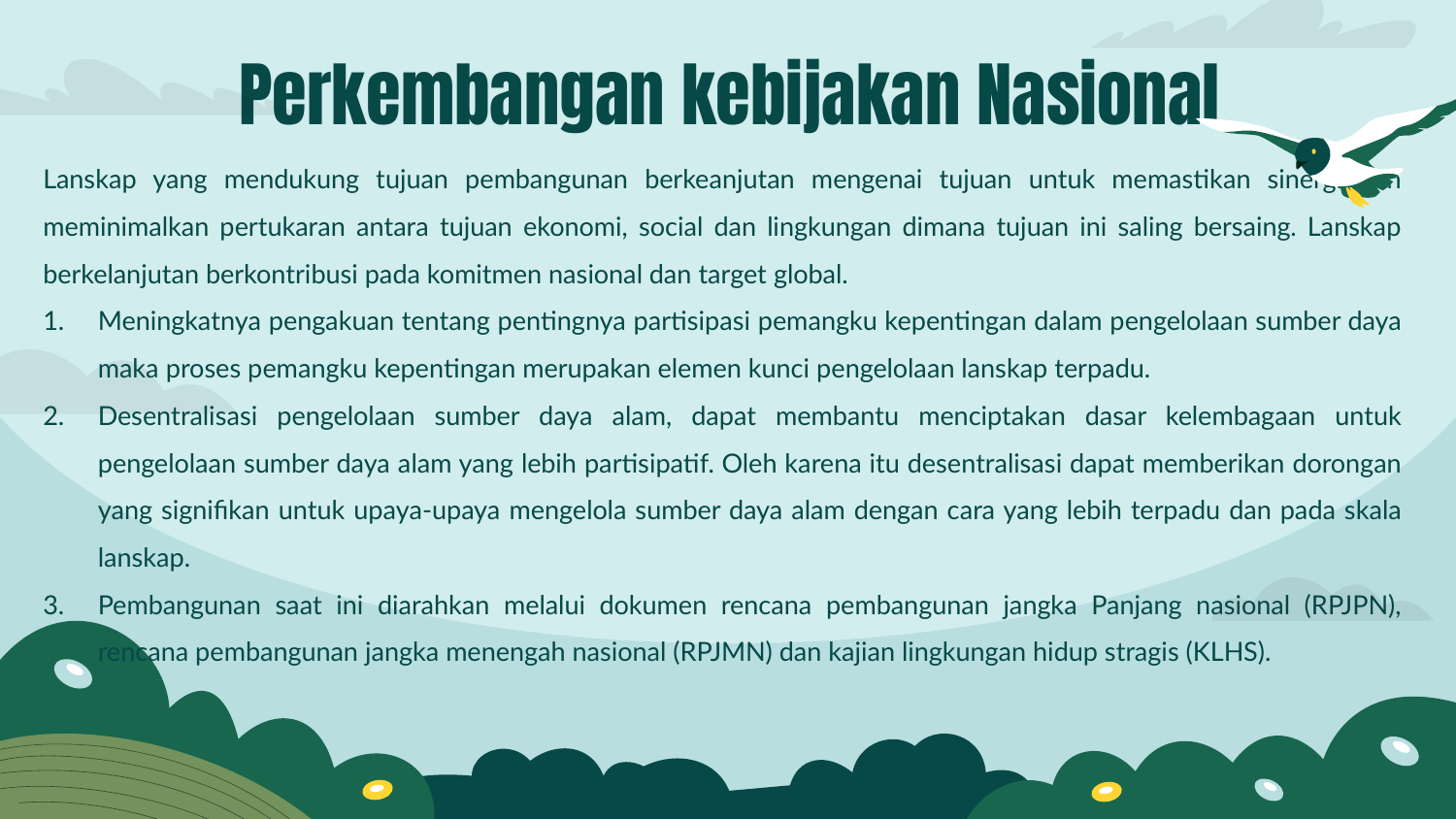

# Perkembangan kebijakan Nasional

Lanskap yang mendukung tujuan pembangunan berkeanjutan mengenai tujuan untuk memastikan sinergi dan meminimalkan pertukaran antara tujuan ekonomi, social dan lingkungan dimana tujuan ini saling bersaing. Lanskap berkelanjutan berkontribusi pada komitmen nasional dan target global.
Meningkatnya pengakuan tentang pentingnya partisipasi pemangku kepentingan dalam pengelolaan sumber daya maka proses pemangku kepentingan merupakan elemen kunci pengelolaan lanskap terpadu.
Desentralisasi pengelolaan sumber daya alam, dapat membantu menciptakan dasar kelembagaan untuk pengelolaan sumber daya alam yang lebih partisipatif. Oleh karena itu desentralisasi dapat memberikan dorongan yang signifikan untuk upaya-upaya mengelola sumber daya alam dengan cara yang lebih terpadu dan pada skala lanskap.
Pembangunan saat ini diarahkan melalui dokumen rencana pembangunan jangka Panjang nasional (RPJPN), rencana pembangunan jangka menengah nasional (RPJMN) dan kajian lingkungan hidup stragis (KLHS).